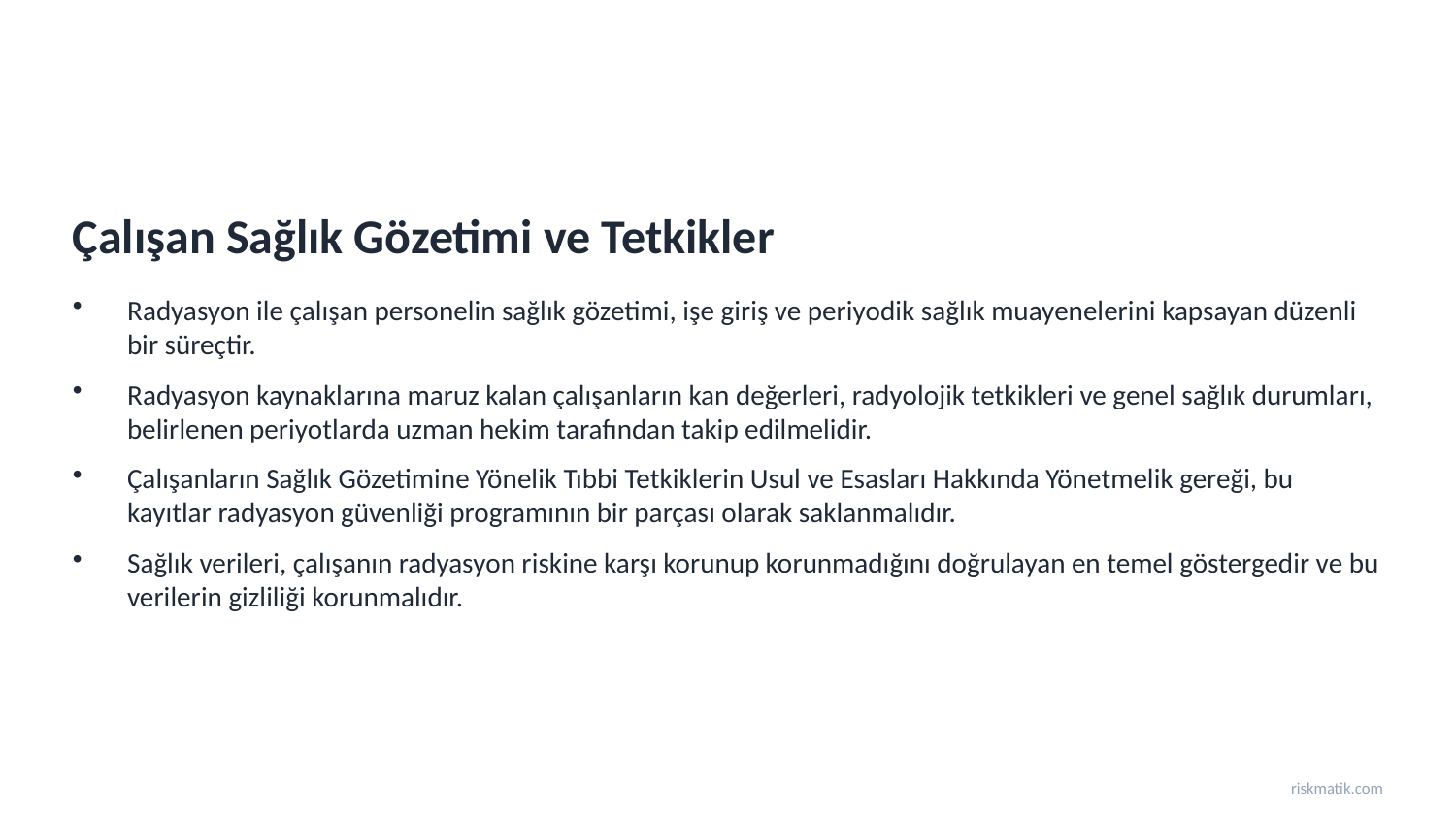

Çalışan Sağlık Gözetimi ve Tetkikler
Radyasyon ile çalışan personelin sağlık gözetimi, işe giriş ve periyodik sağlık muayenelerini kapsayan düzenli bir süreçtir.
Radyasyon kaynaklarına maruz kalan çalışanların kan değerleri, radyolojik tetkikleri ve genel sağlık durumları, belirlenen periyotlarda uzman hekim tarafından takip edilmelidir.
Çalışanların Sağlık Gözetimine Yönelik Tıbbi Tetkiklerin Usul ve Esasları Hakkında Yönetmelik gereği, bu kayıtlar radyasyon güvenliği programının bir parçası olarak saklanmalıdır.
Sağlık verileri, çalışanın radyasyon riskine karşı korunup korunmadığını doğrulayan en temel göstergedir ve bu verilerin gizliliği korunmalıdır.
riskmatik.com